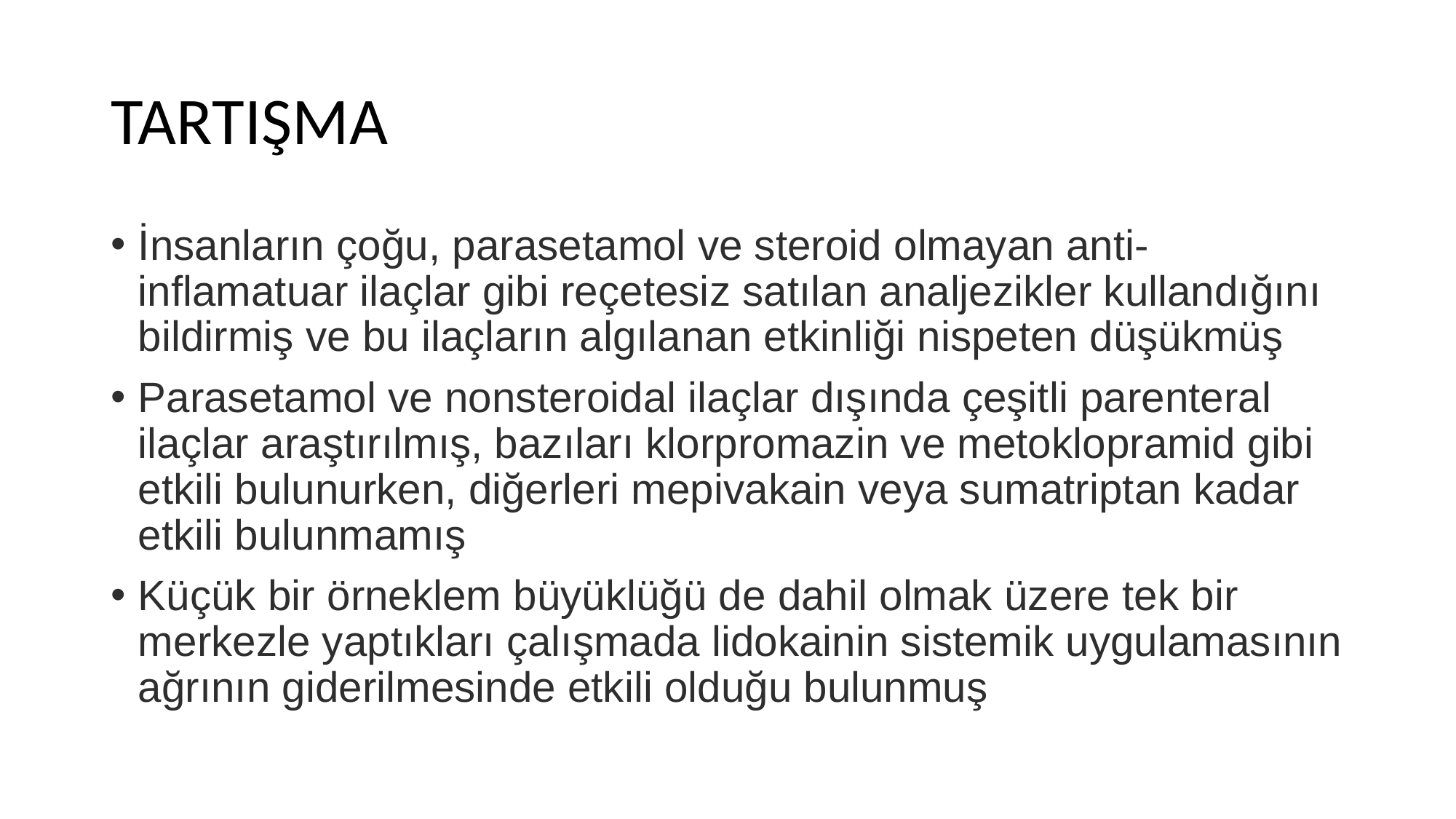

# TARTIŞMA
İnsanların çoğu, parasetamol ve steroid olmayan anti-inflamatuar ilaçlar gibi reçetesiz satılan analjezikler kullandığını bildirmiş ve bu ilaçların algılanan etkinliği nispeten düşükmüş
Parasetamol ve nonsteroidal ilaçlar dışında çeşitli parenteral ilaçlar araştırılmış, bazıları klorpromazin ve metoklopramid gibi etkili bulunurken, diğerleri mepivakain veya sumatriptan kadar etkili bulunmamış
Küçük bir örneklem büyüklüğü de dahil olmak üzere tek bir merkezle yaptıkları çalışmada lidokainin sistemik uygulamasının ağrının giderilmesinde etkili olduğu bulunmuş